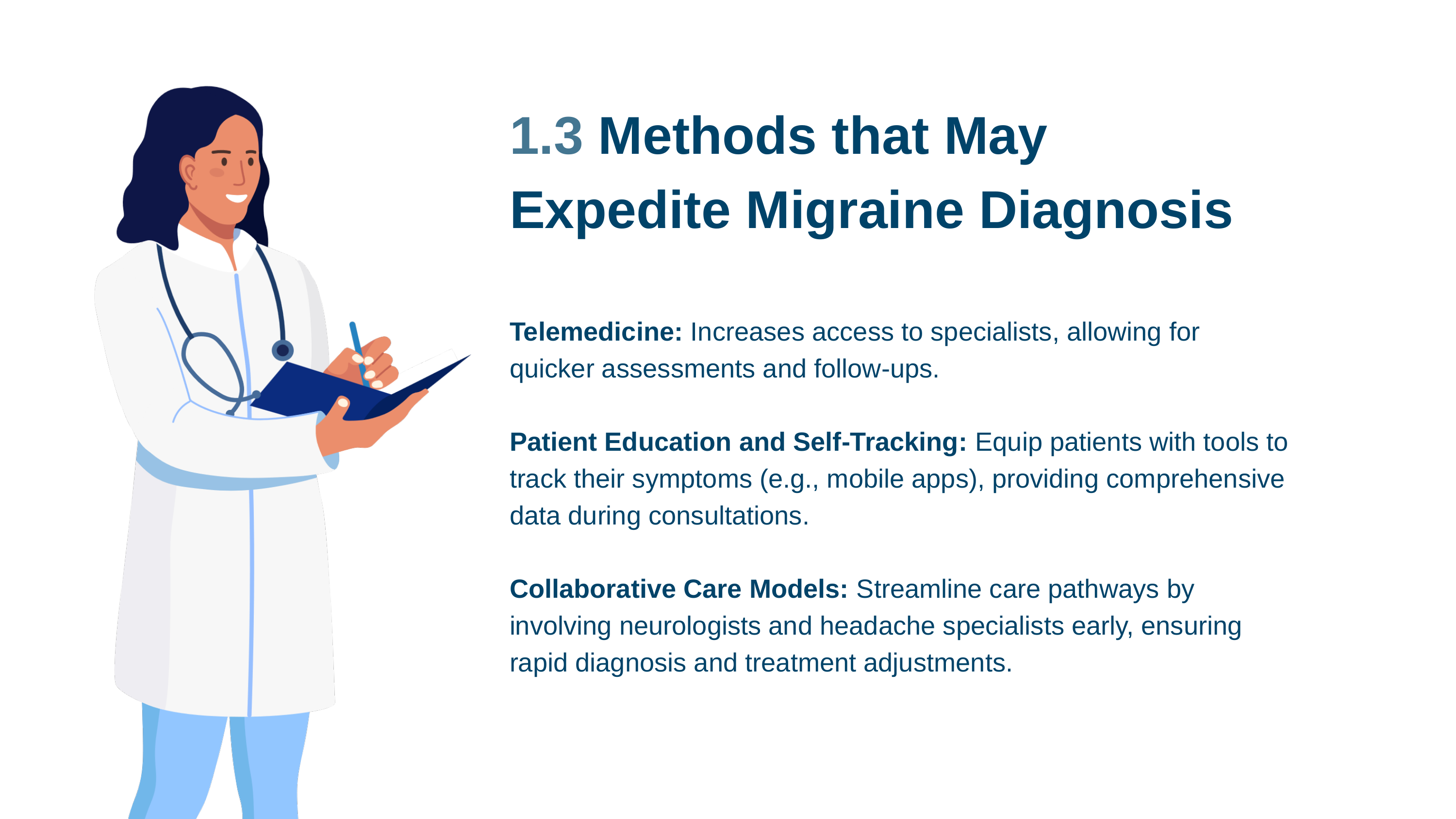

1.3 Methods that May Expedite Migraine Diagnosis
Telemedicine: Increases access to specialists, allowing for quicker assessments and follow-ups.

Patient Education and Self-Tracking: Equip patients with tools to track their symptoms (e.g., mobile apps), providing comprehensive data during consultations.

Collaborative Care Models: Streamline care pathways by involving neurologists and headache specialists early, ensuring rapid diagnosis and treatment adjustments.